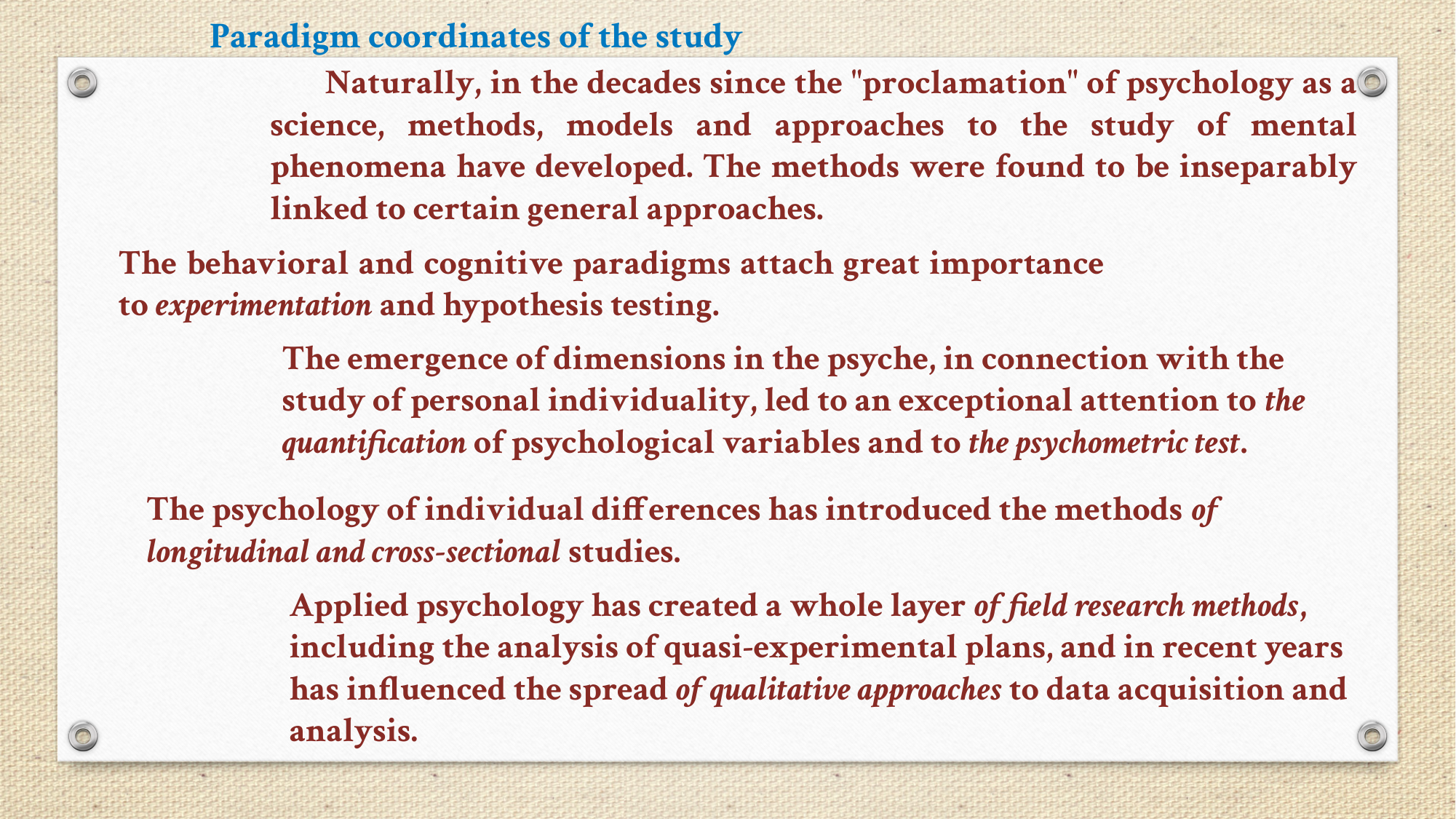

Paradigm coordinates of the study
Naturally, in the decades since the "proclamation" of psychology as a science, methods, models and approaches to the study of mental phenomena have developed. The methods were found to be inseparably linked to certain general approaches.
The behavioral and cognitive paradigms attach great importance to experimentation and hypothesis testing.
The emergence of dimensions in the psyche, in connection with the study of personal individuality, led to an exceptional attention to the quantification of psychological variables and to the psychometric test.
The psychology of individual differences has introduced the methods of longitudinal and cross-sectional studies.
Applied psychology has created a whole layer of field research methods, including the analysis of quasi-experimental plans, and in recent years has influenced the spread of qualitative approaches to data acquisition and analysis.